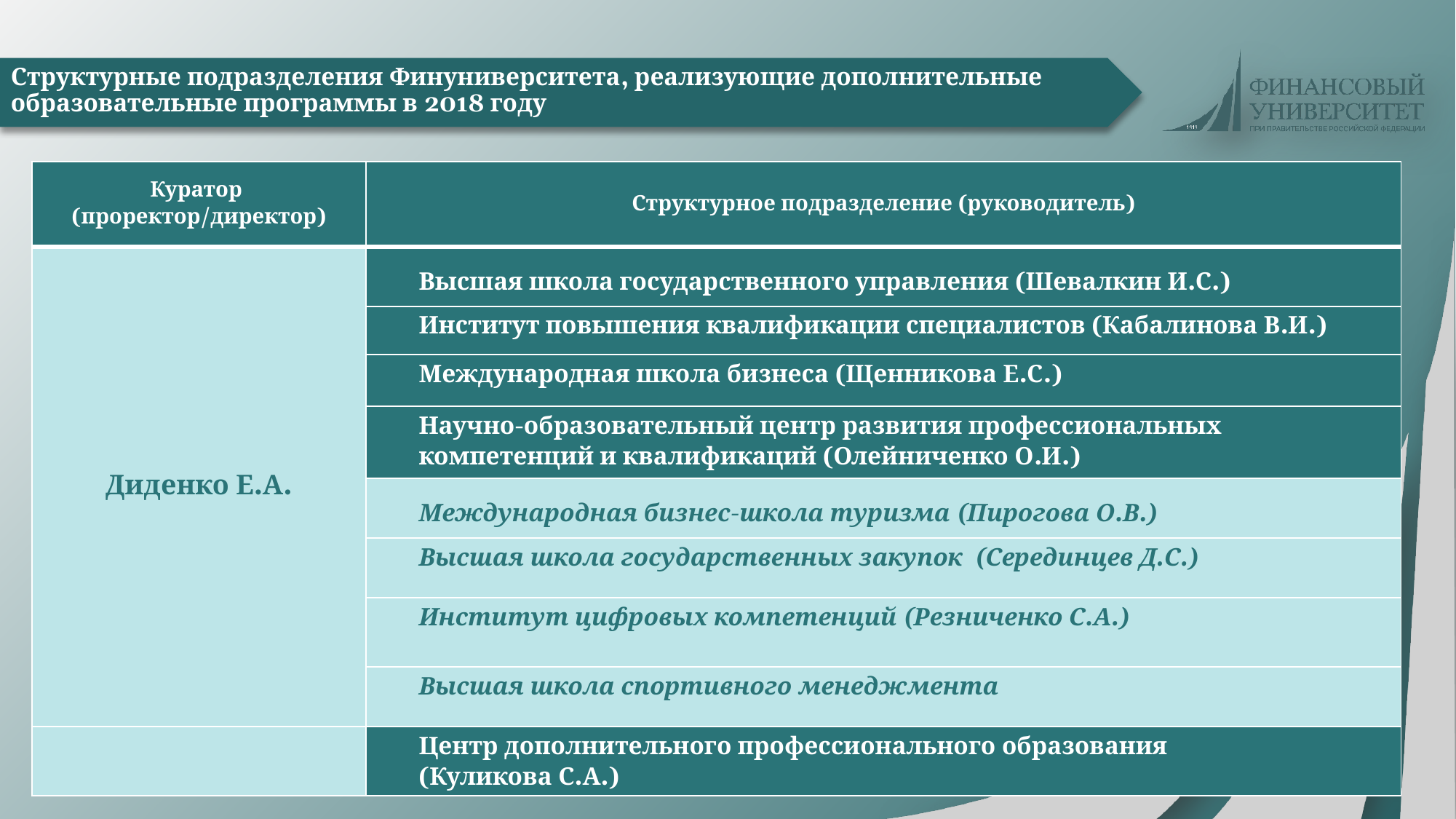

# Структурные подразделения Финуниверситета, реализующие дополнительные образовательные программы в 2018 году
| Куратор (проректор/директор) | Структурное подразделение (руководитель) |
| --- | --- |
| Диденко Е.А. | Высшая школа государственного управления (Шевалкин И.С.) |
|  | Институт повышения квалификации специалистов (Кабалинова В.И.) |
|  | Международная школа бизнеса (Щенникова Е.С.) |
|  | Научно-образовательный центр развития профессиональных компетенций и квалификаций (Олейниченко О.И.) |
|  | Международная бизнес-школа туризма (Пирогова О.В.) |
|  | Высшая школа государственных закупок (Серединцев Д.С.) |
|  | Институт цифровых компетенций (Резниченко С.А.) |
|  | Высшая школа спортивного менеджмента |
|  | Центр дополнительного профессионального образования (Куликова С.А.) |
27 филиалов Финансового университета (в части реализации программ ДПО)